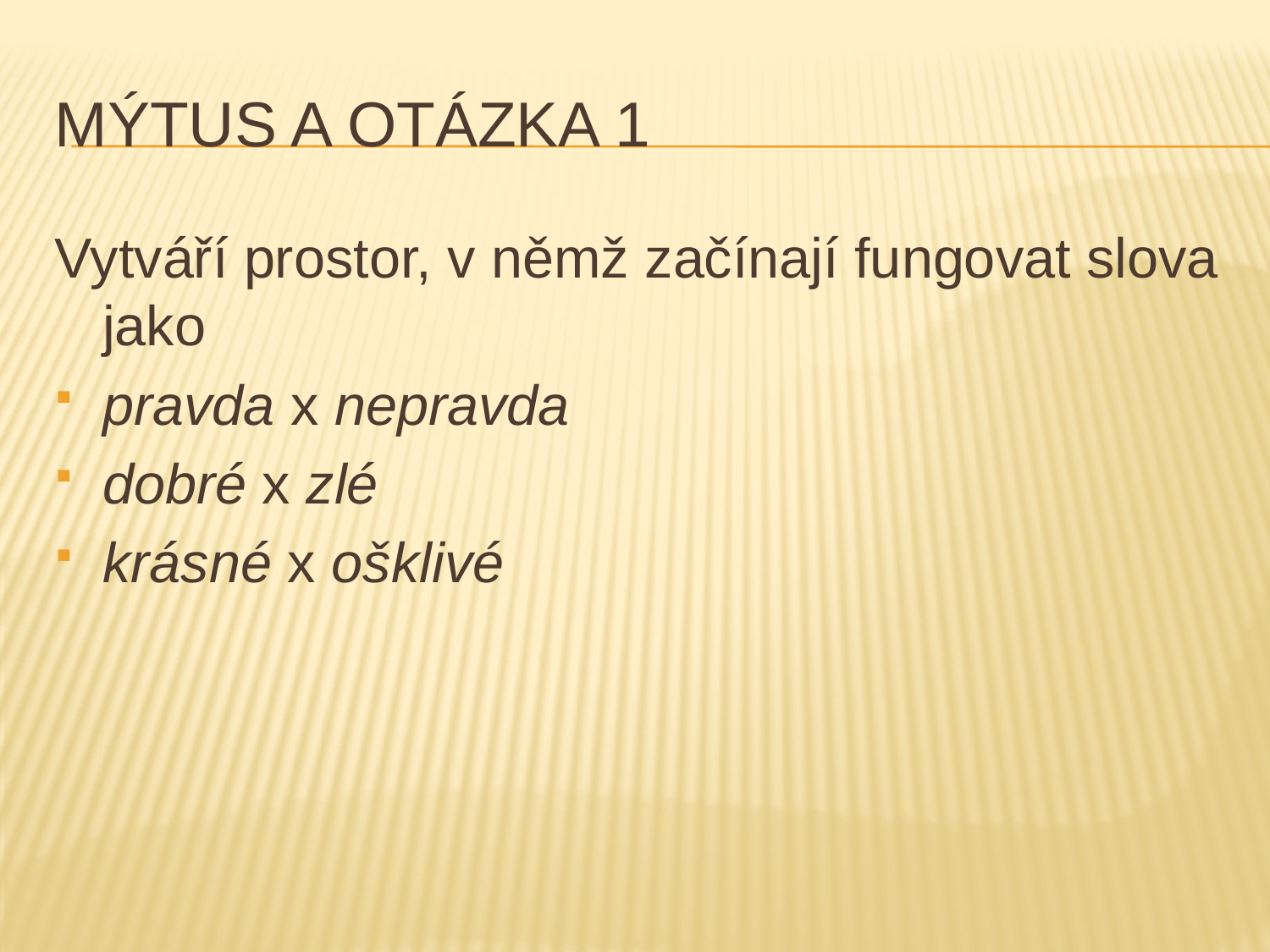

# Mýtus a otázka 1
Vytváří prostor, v němž začínají fungovat slova jako
pravda x nepravda
dobré x zlé
krásné x ošklivé